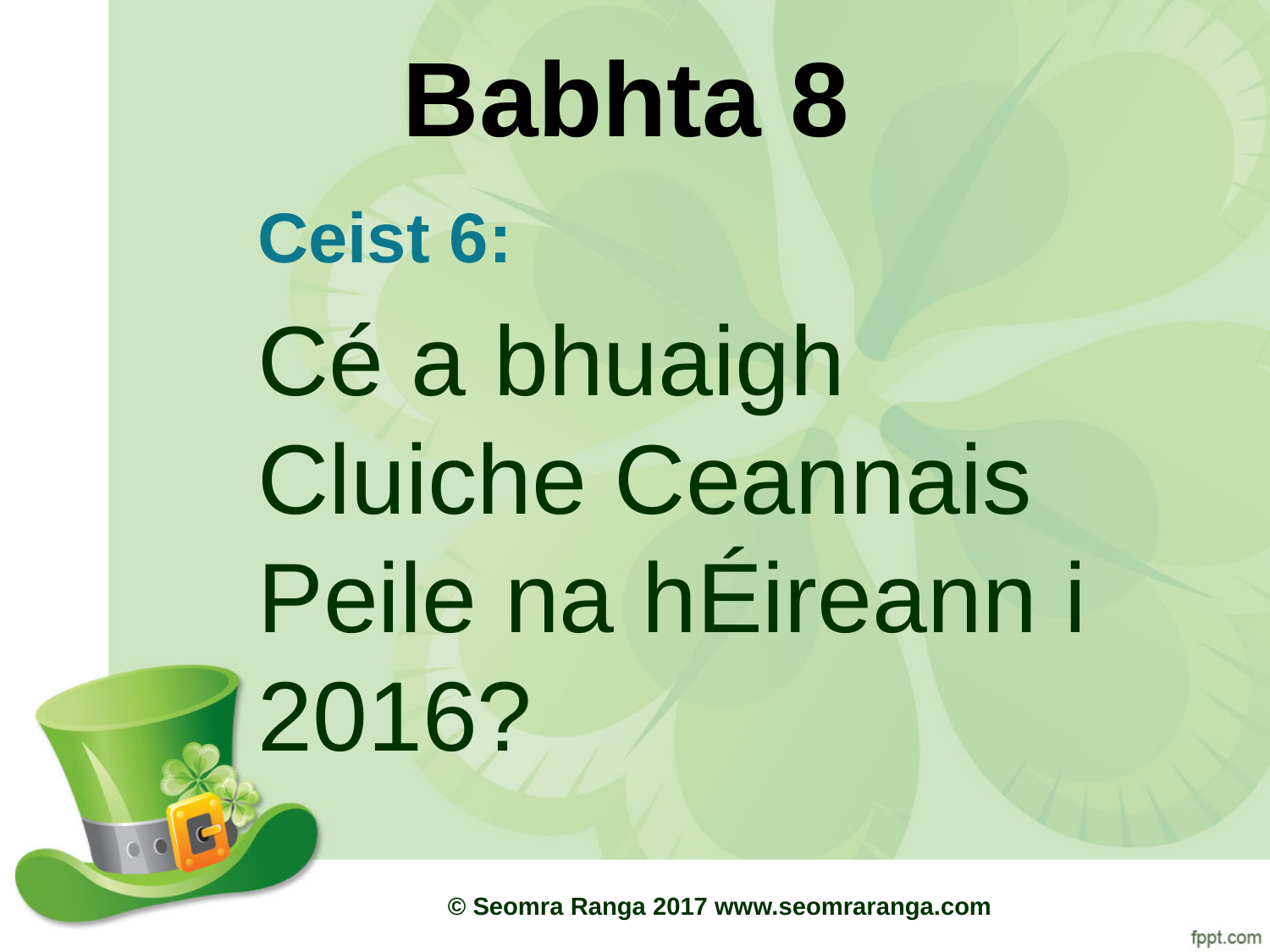

# Babhta 8
Ceist 6:
Cé a bhuaigh Cluiche Ceannais Peile na hÉireann i 2016?
© Seomra Ranga 2017 www.seomraranga.com